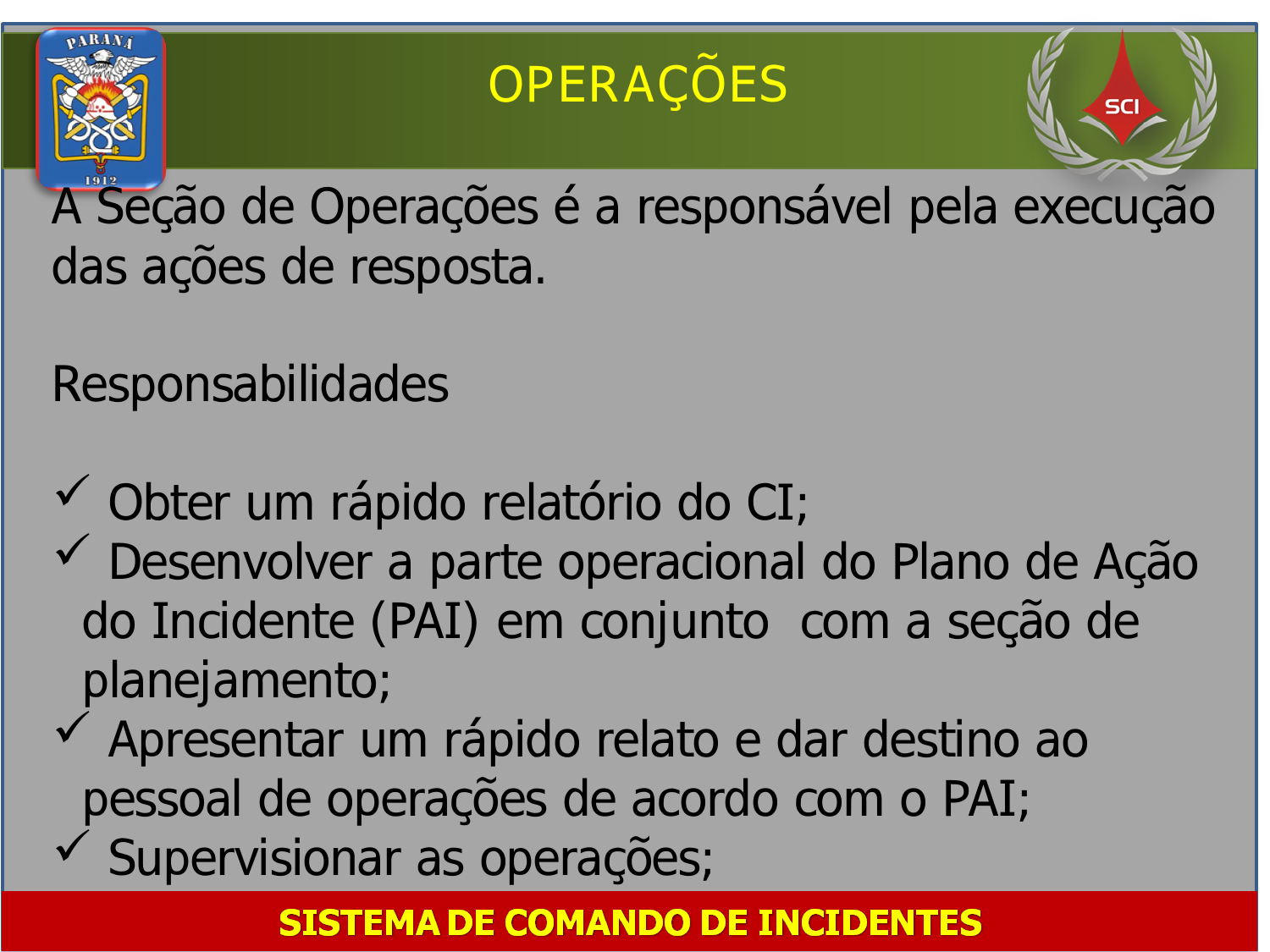

OPERAÇÕES
A Seção de Operações é a responsável pela execução das ações de resposta.

Responsabilidades

 Obter um rápido relatório do CI;
 Desenvolver a parte operacional do Plano de Ação do Incidente (PAI) em conjunto  com a seção de planejamento;
 Apresentar um rápido relato e dar destino ao pessoal de operações de acordo com o PAI;
 Supervisionar as operações;